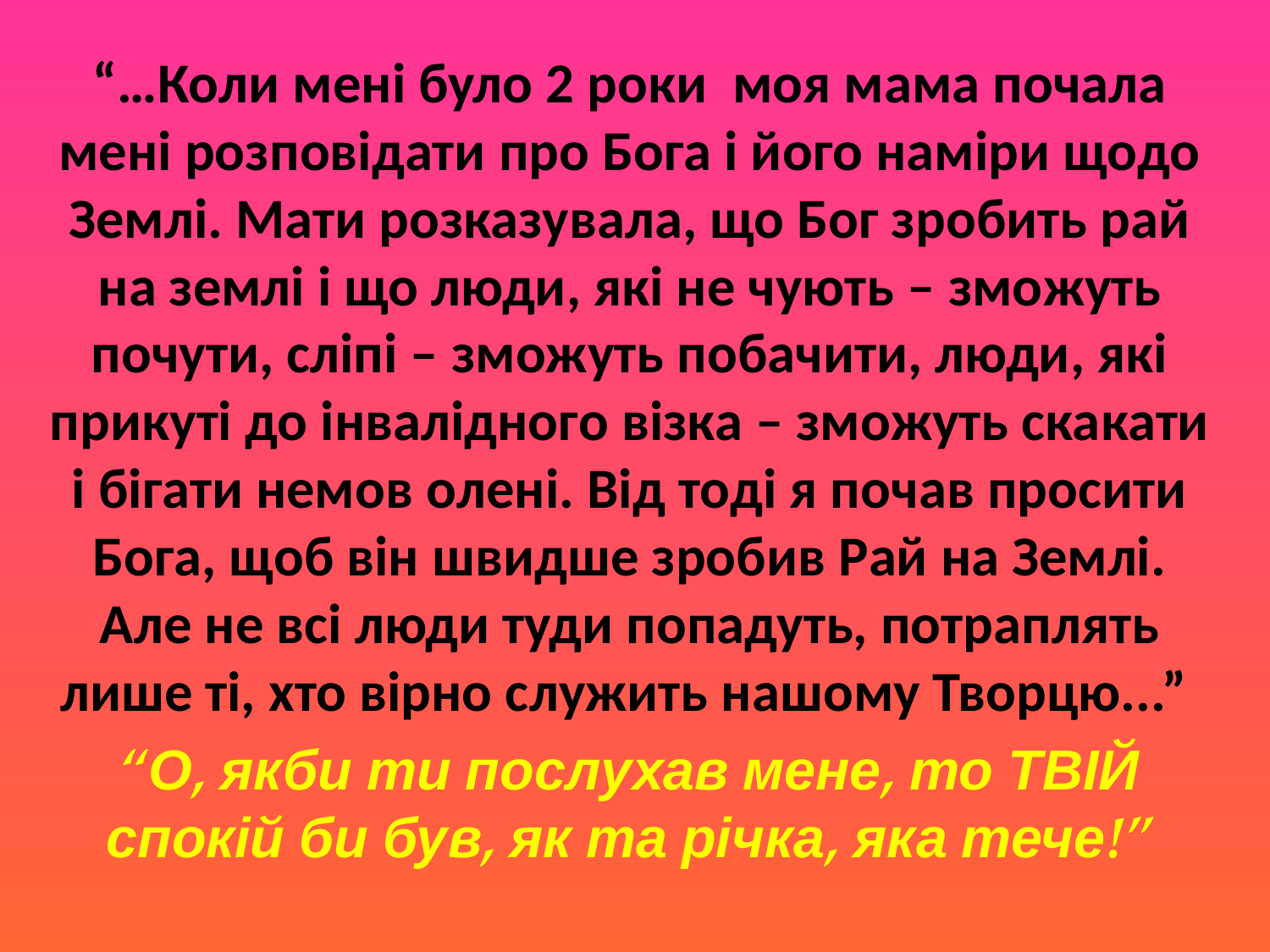

“…Коли мені було 2 роки  моя мама почала мені розповідати про Бога і його наміри щодо Землі. Мати розказувала, що Бог зробить рай на землі і що люди, які не чують – зможуть почути, сліпі – зможуть побачити, люди, які прикуті до інвалідного візка – зможуть скакати і бігати немов олені. Від тоді я почав просити Бога, щоб він швидше зробив Рай на Землі. Але не всі люди туди попадуть, потраплять лише ті, хто вірно служить нашому Творцю...”
“О, якби ти послухав мене, то ТВІЙ спокій би був, як та річка, яка тече!”